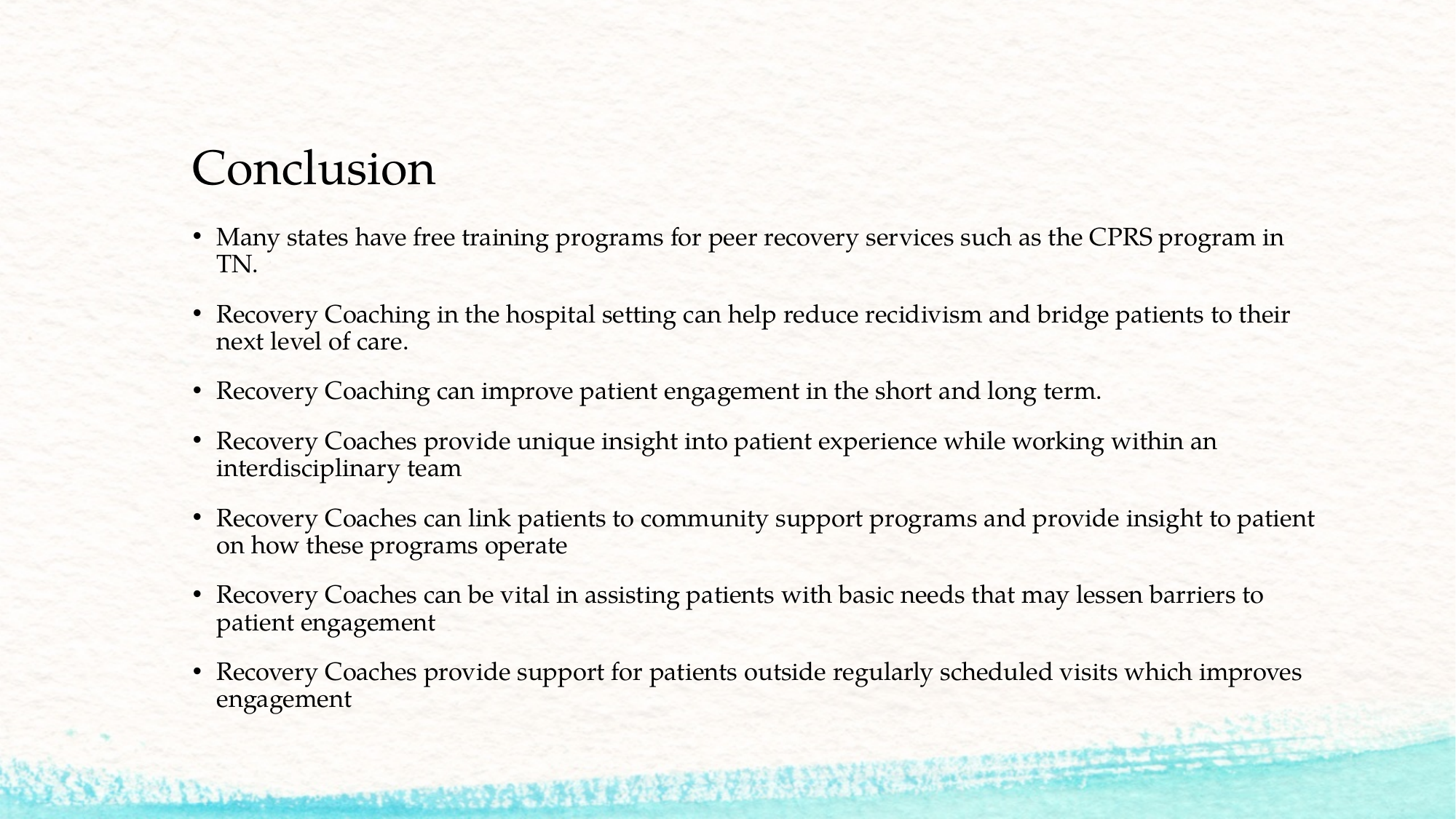

# Conclusion
Many states have free training programs for peer recovery services such as the CPRS program in TN.
Recovery Coaching in the hospital setting can help reduce recidivism and bridge patients to their next level of care.
Recovery Coaching can improve patient engagement in the short and long term.
Recovery Coaches provide unique insight into patient experience while working within an interdisciplinary team
Recovery Coaches can link patients to community support programs and provide insight to patient on how these programs operate
Recovery Coaches can be vital in assisting patients with basic needs that may lessen barriers to patient engagement
Recovery Coaches provide support for patients outside regularly scheduled visits which improves engagement